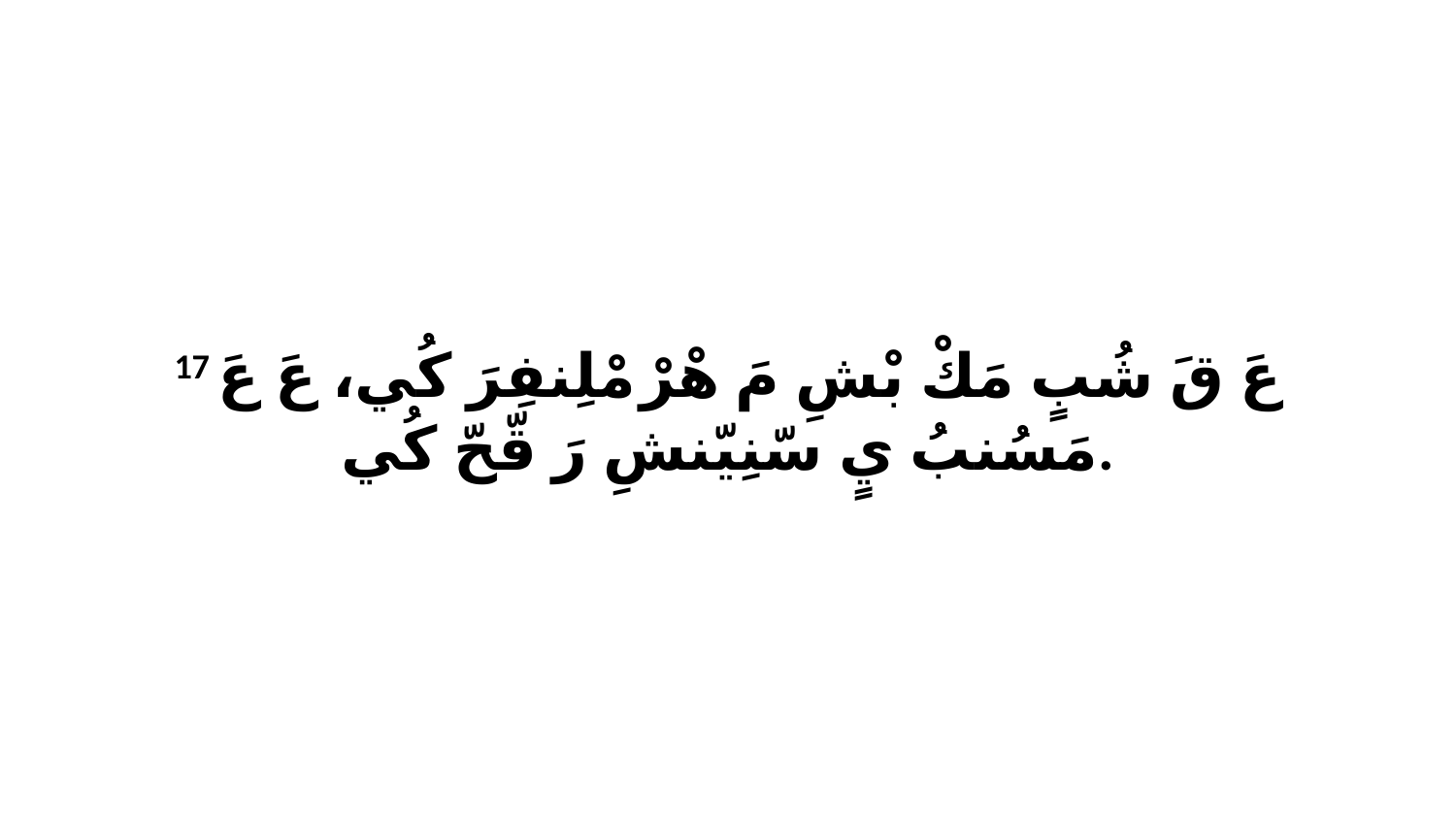

17 عَ قَ شُبٍ مَكْ بْشِ مَ هْرْ مْلِنفِرَ كُي، عَ عَ مَسُنبُ يٍ سّنِيّنشِ رَ قّحّ كُي.